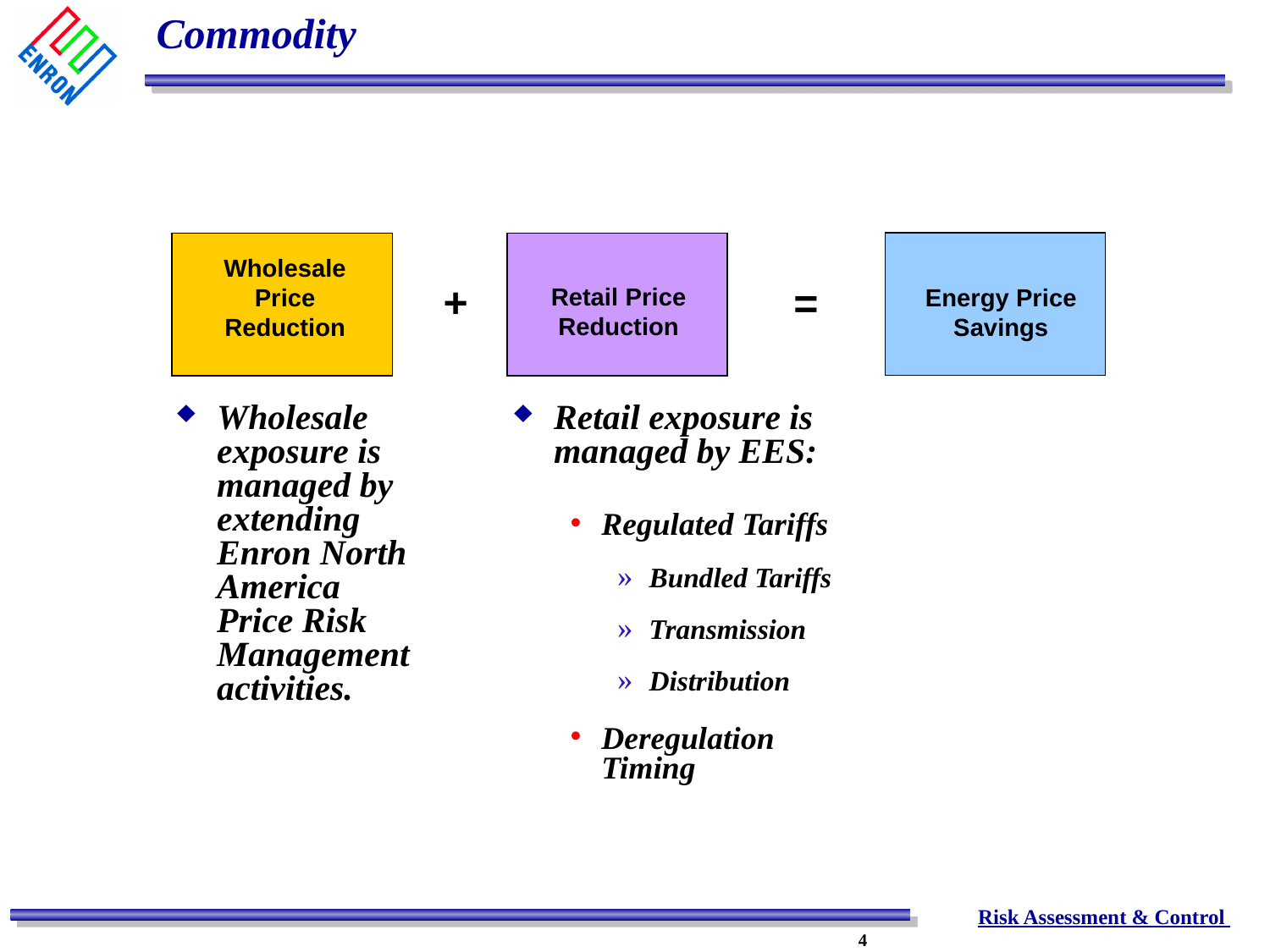

# Commodity

Wholesale Price Reduction
+
=
Retail Price Reduction
Energy Price Savings
Wholesale exposure is managed by extending Enron North America Price Risk Management activities.
Retail exposure is managed by EES:
Regulated Tariffs
Bundled Tariffs
Transmission
Distribution
Deregulation Timing